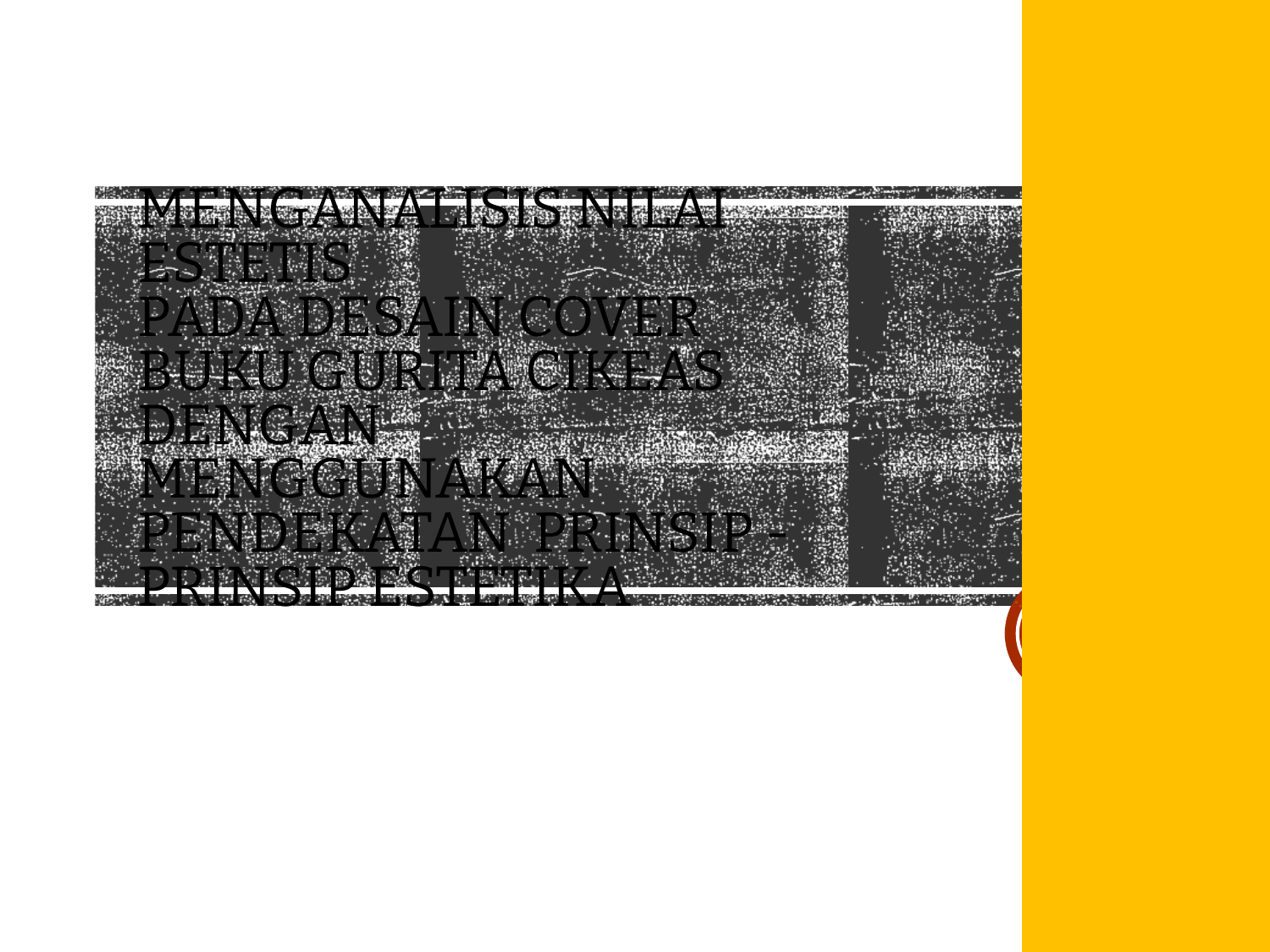

# Menganalisis Nilai Estetis Pada Desain Cover Buku Gurita Cikeas  Dengan Menggunakan Pendekatan  Prinsip - Prinsip Estetika